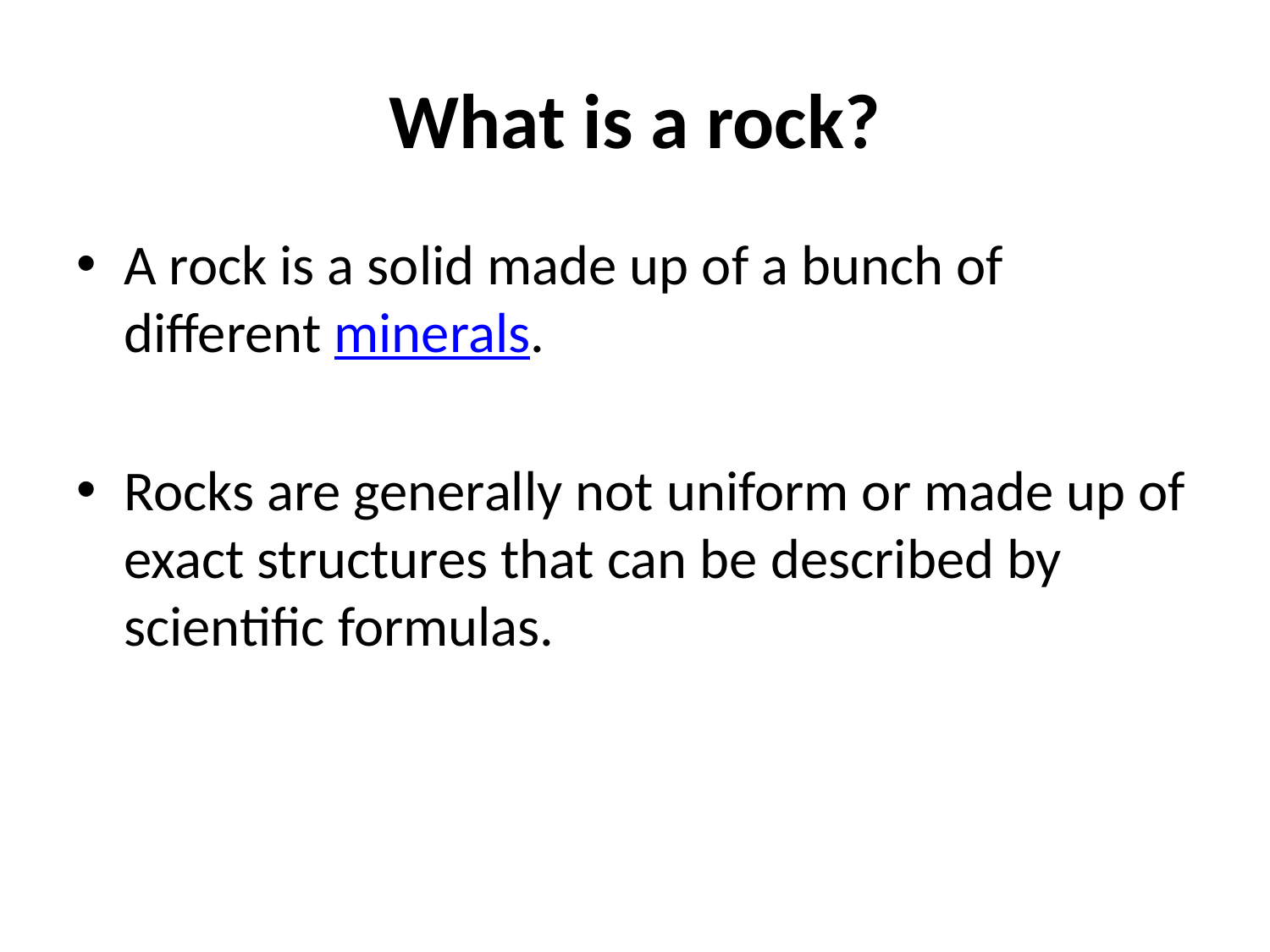

# What is a rock?
A rock is a solid made up of a bunch of different minerals.

Rocks are generally not uniform or made up of exact structures that can be described by scientific formulas.